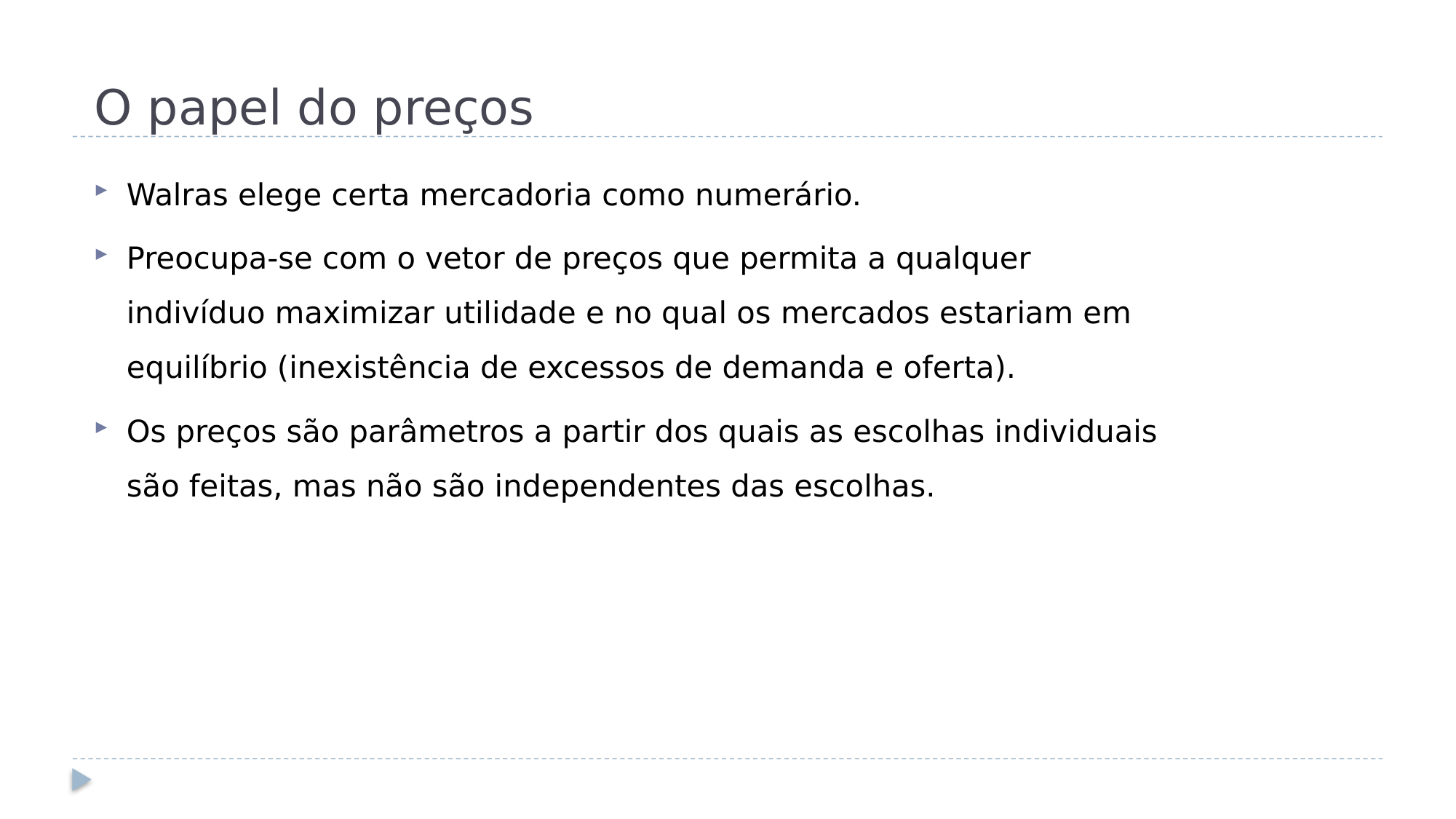

# O papel do preços
Walras elege certa mercadoria como numerário.
Preocupa-se com o vetor de preços que permita a qualquer indivíduo maximizar utilidade e no qual os mercados estariam em equilíbrio (inexistência de excessos de demanda e oferta).
Os preços são parâmetros a partir dos quais as escolhas individuais são feitas, mas não são independentes das escolhas.